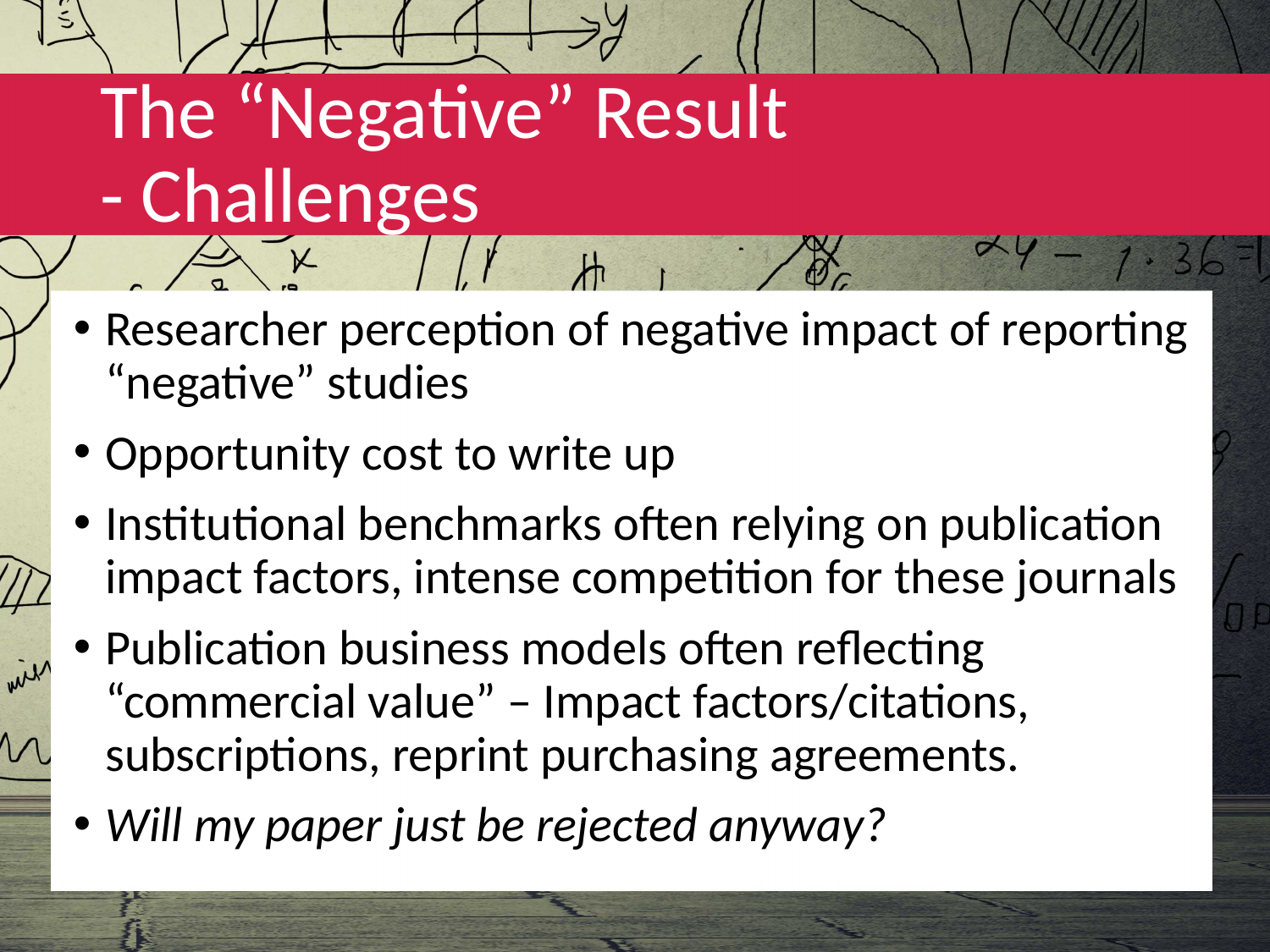

# The “Negative” Result - Challenges
Researcher perception of negative impact of reporting “negative” studies
Opportunity cost to write up
Institutional benchmarks often relying on publication impact factors, intense competition for these journals
Publication business models often reflecting “commercial value” – Impact factors/citations, subscriptions, reprint purchasing agreements.
Will my paper just be rejected anyway?